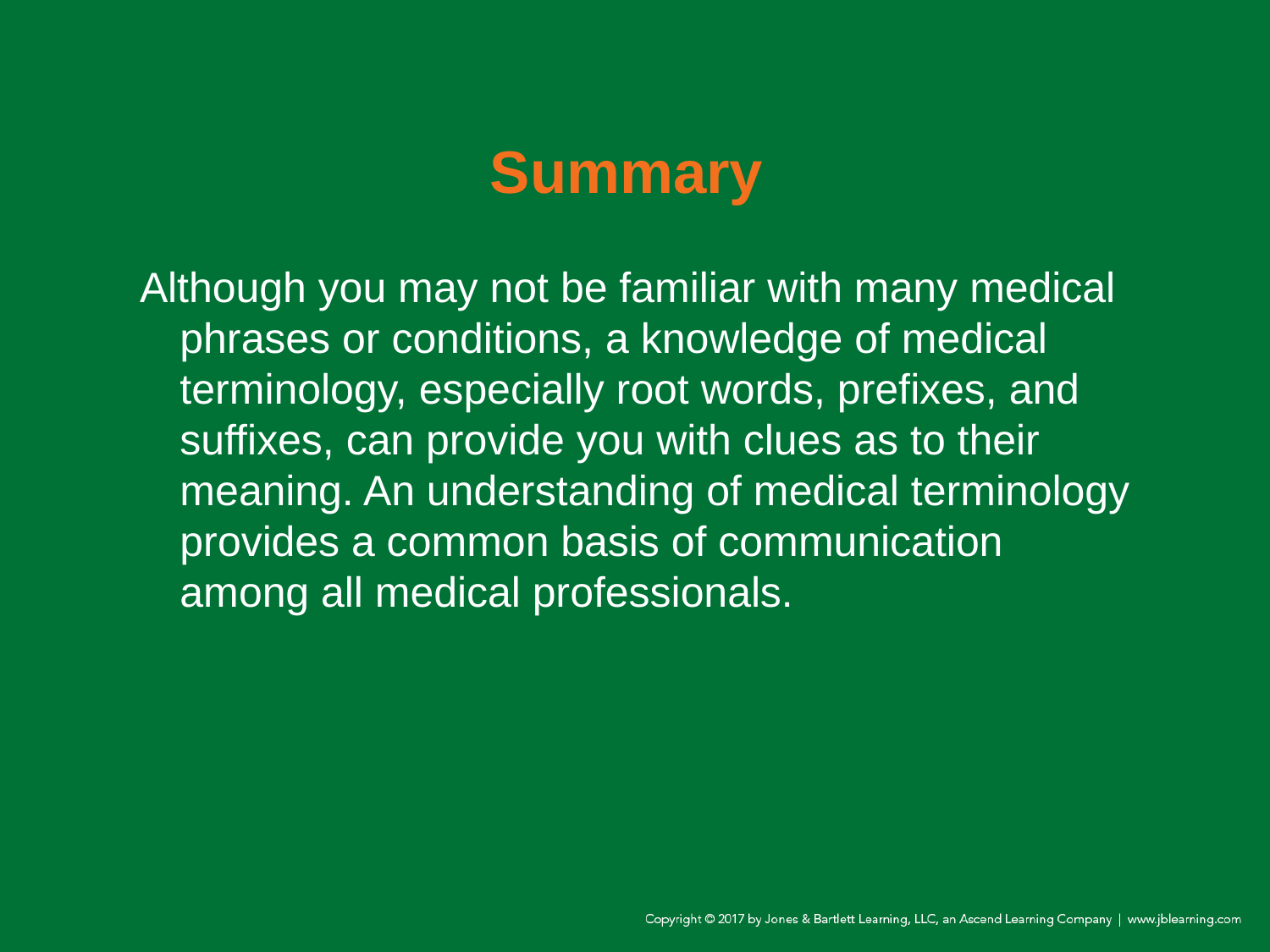

# Summary
Although you may not be familiar with many medical phrases or conditions, a knowledge of medical terminology, especially root words, prefixes, and suffixes, can provide you with clues as to their meaning. An understanding of medical terminology provides a common basis of communication among all medical professionals.